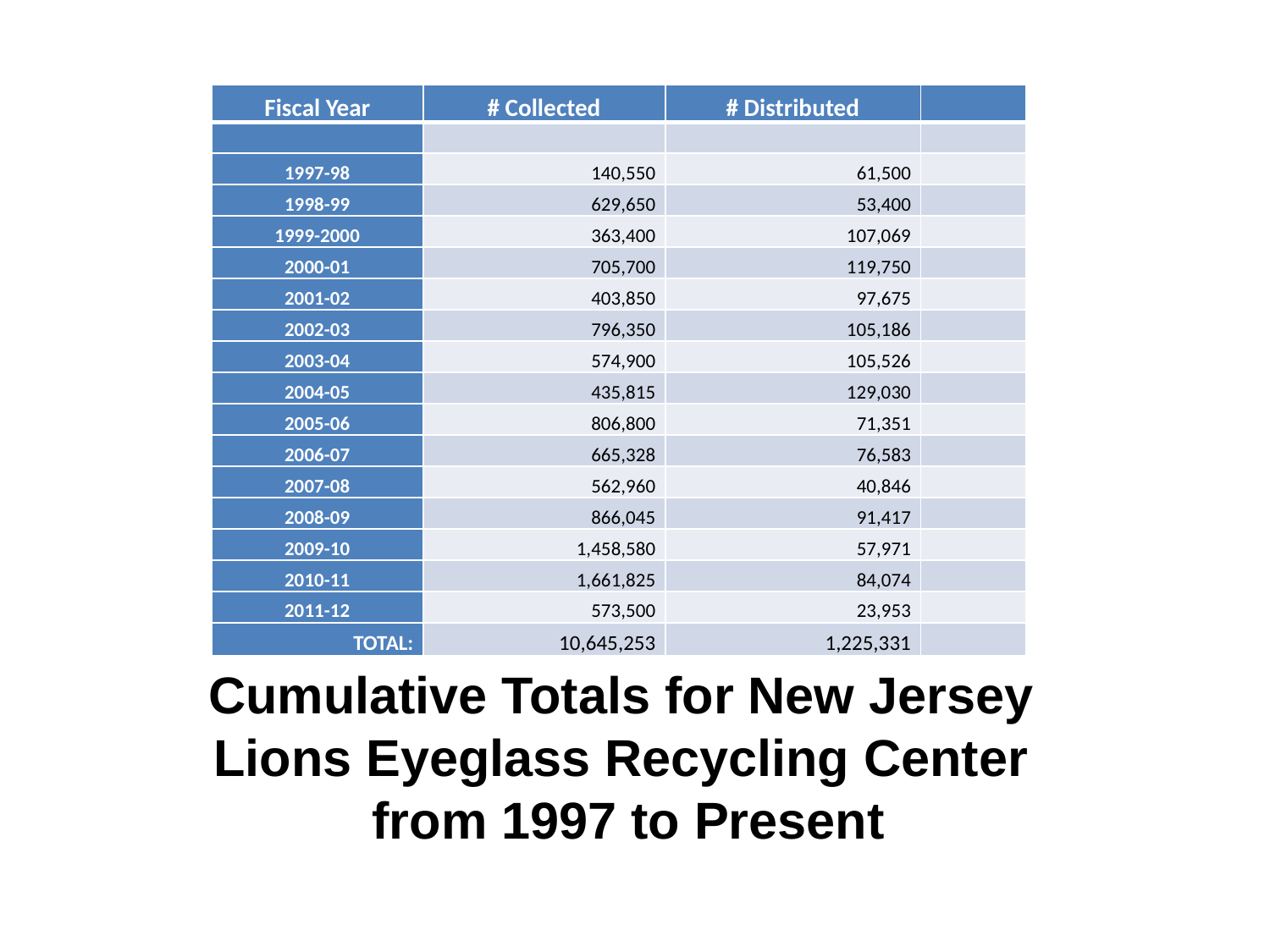

| Fiscal Year | # Collected | # Distributed |  |
| --- | --- | --- | --- |
|  |  |  |  |
| 1997-98 | 140,550 | 61,500 |  |
| 1998-99 | 629,650 | 53,400 |  |
| 1999-2000 | 363,400 | 107,069 |  |
| 2000-01 | 705,700 | 119,750 |  |
| 2001-02 | 403,850 | 97,675 |  |
| 2002-03 | 796,350 | 105,186 |  |
| 2003-04 | 574,900 | 105,526 |  |
| 2004-05 | 435,815 | 129,030 |  |
| 2005-06 | 806,800 | 71,351 |  |
| 2006-07 | 665,328 | 76,583 |  |
| 2007-08 | 562,960 | 40,846 |  |
| 2008-09 | 866,045 | 91,417 |  |
| 2009-10 | 1,458,580 | 57,971 |  |
| 2010-11 | 1,661,825 | 84,074 |  |
| 2011-12 | 573,500 | 23,953 |  |
| TOTAL: | 10,645,253 | 1,225,331 |  |
#
Cumulative Totals for New Jersey
Lions Eyeglass Recycling Center
from 1997 to Present